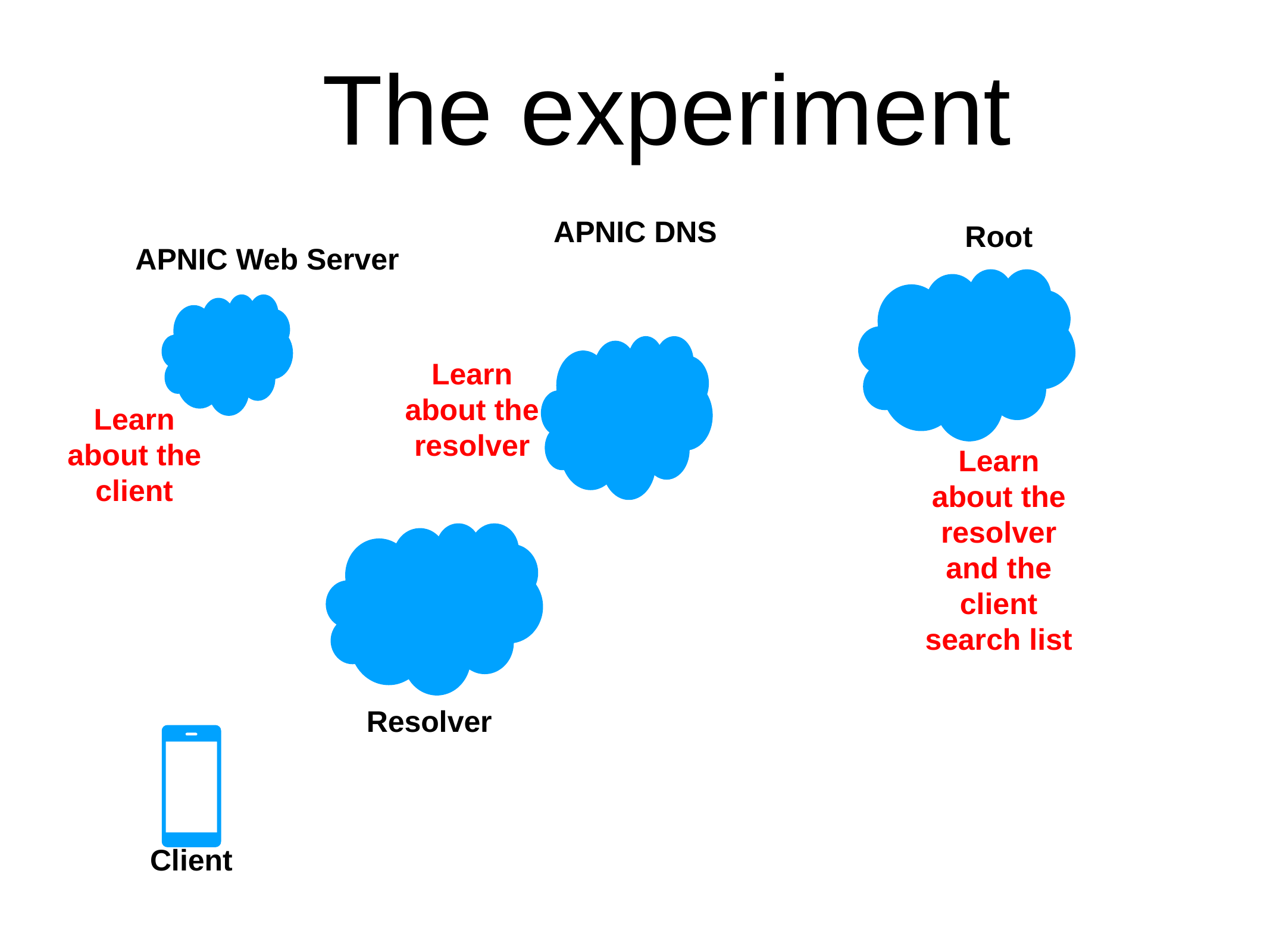

# The experiment
APNIC DNS
Root
APNIC Web Server

Learn about the resolver
Learn about the client
Learn about the resolver and the client search list

Resolver

Client